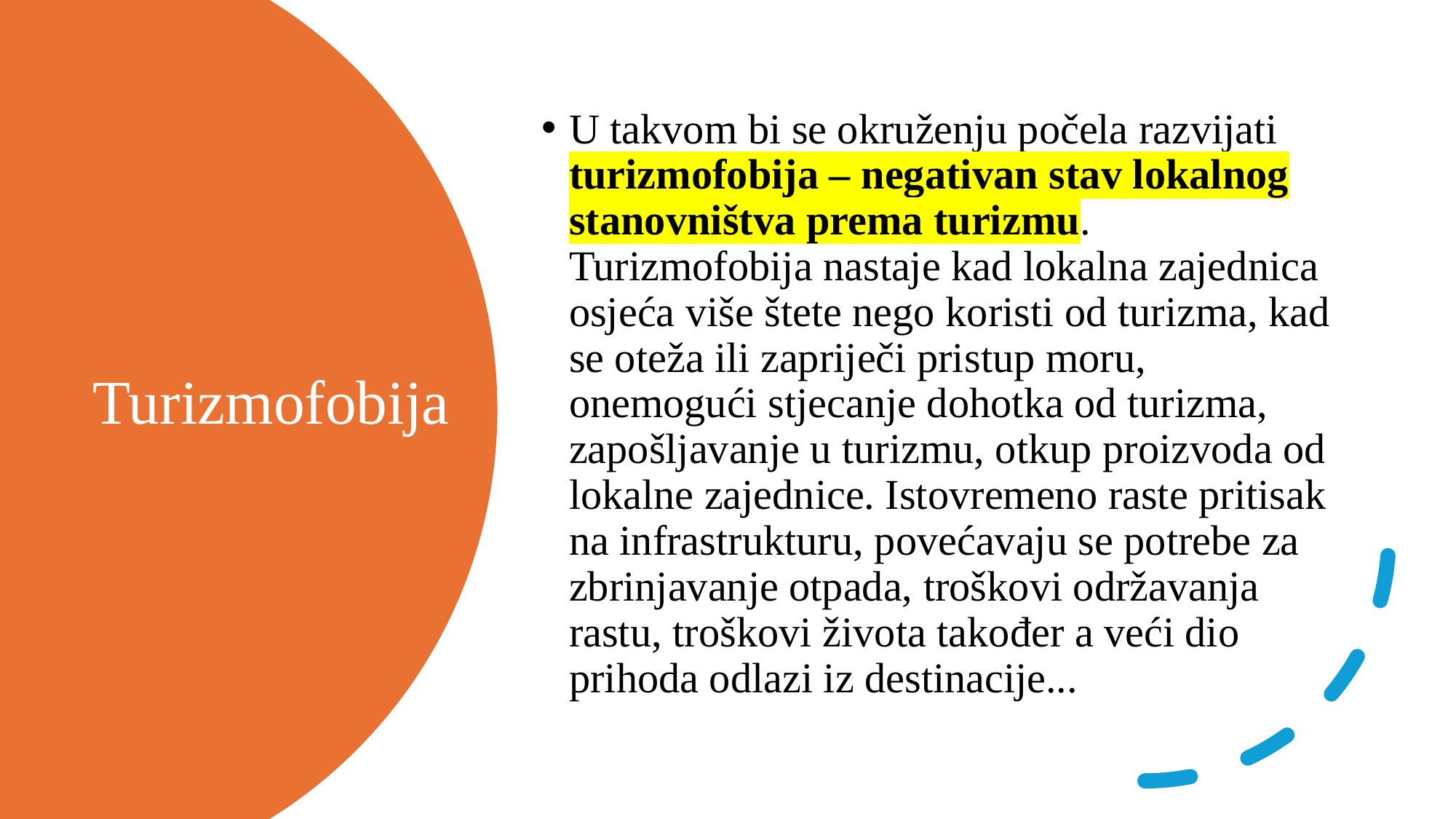

U takvom bi se okruženju počela razvijati turizmofobija – negativan stav lokalnog stanovništva prema turizmu. Turizmofobija nastaje kad lokalna zajednica osjeća više štete nego koristi od turizma, kad se oteža ili zapriječi pristup moru, onemogući stjecanje dohotka od turizma, zapošljavanje u turizmu, otkup proizvoda od lokalne zajednice. Istovremeno raste pritisak na infrastrukturu, povećavaju se potrebe za zbrinjavanje otpada, troškovi održavanja rastu, troškovi života također a veći dio prihoda odlazi iz destinacije...
# Turizmofobija